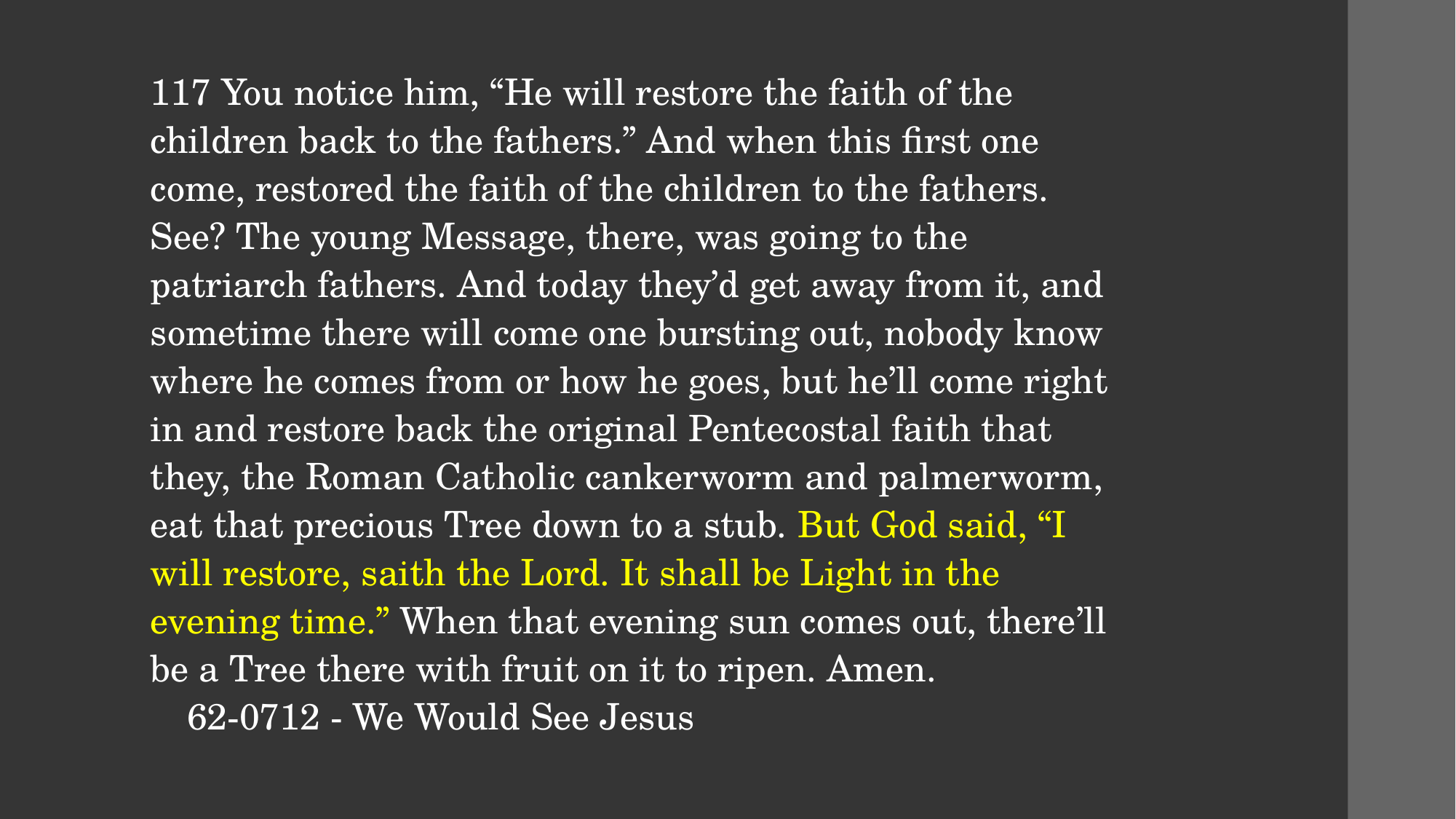

117 You notice him, “He will restore the faith of the children back to the fathers.” And when this first one come, restored the faith of the children to the fathers. See? The young Message, there, was going to the patriarch fathers. And today they’d get away from it, and sometime there will come one bursting out, nobody know where he comes from or how he goes, but he’ll come right in and restore back the original Pentecostal faith that they, the Roman Catholic cankerworm and palmerworm, eat that precious Tree down to a stub. But God said, “I will restore, saith the Lord. It shall be Light in the evening time.” When that evening sun comes out, there’ll be a Tree there with fruit on it to ripen. Amen.
   62-0712 - We Would See Jesus